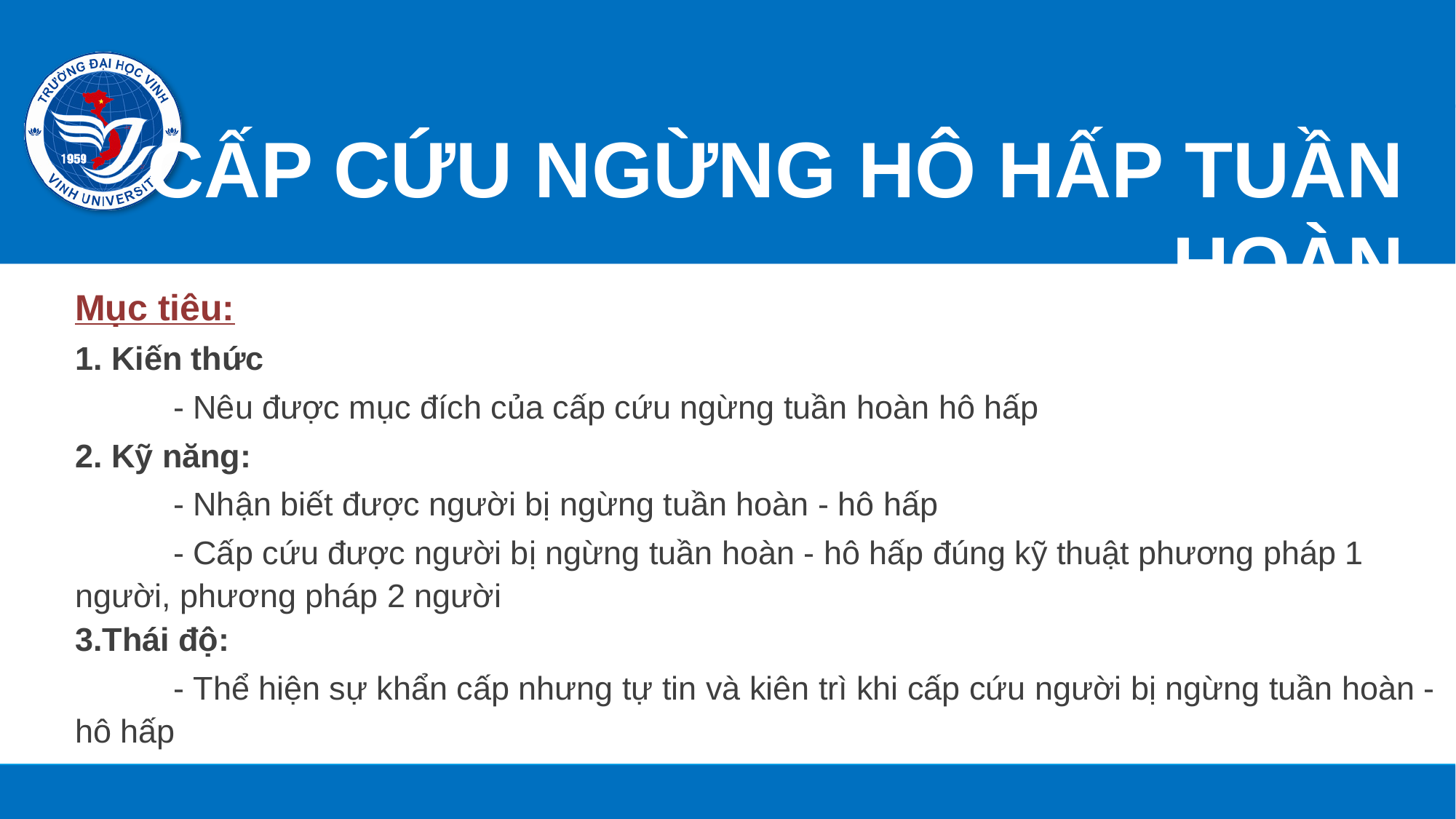

# CẤP CỨU NGỪNG HÔ HẤP TUẦN HOÀN
Mục tiêu:
1. Kiến thức
	- Nêu được mục đích của cấp cứu ngừng tuần hoàn hô hấp
2. Kỹ năng:
 	- Nhận biết được người bị ngừng tuần hoàn - hô hấp
	- Cấp cứu được người bị ngừng tuần hoàn - hô hấp đúng kỹ thuật phương pháp 1 người, phương pháp 2 người
3.Thái độ:
	- Thể hiện sự khẩn cấp nhưng tự tin và kiên trì khi cấp cứu người bị ngừng tuần hoàn - hô hấp